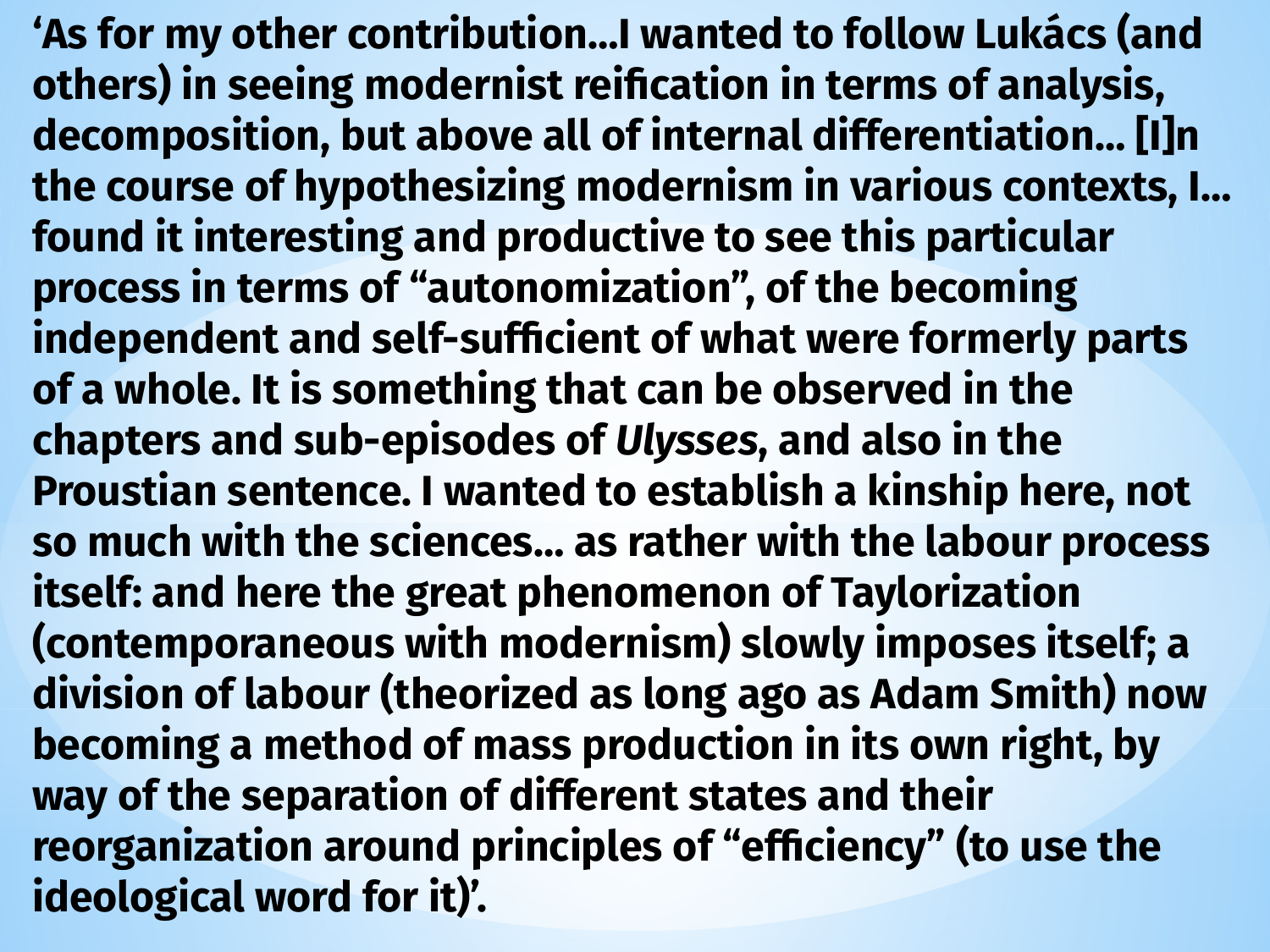

‘As for my other contribution…I wanted to follow Lukács (and others) in seeing modernist reification in terms of analysis, decomposition, but above all of internal differentiation… [I]n the course of hypothesizing modernism in various contexts, I… found it interesting and productive to see this particular process in terms of “autonomization”, of the becoming independent and self-sufficient of what were formerly parts of a whole. It is something that can be observed in the chapters and sub-episodes of Ulysses, and also in the Proustian sentence. I wanted to establish a kinship here, not so much with the sciences… as rather with the labour process itself: and here the great phenomenon of Taylorization (contemporaneous with modernism) slowly imposes itself; a division of labour (theorized as long ago as Adam Smith) now becoming a method of mass production in its own right, by way of the separation of different states and their reorganization around principles of “efficiency” (to use the ideological word for it)’.